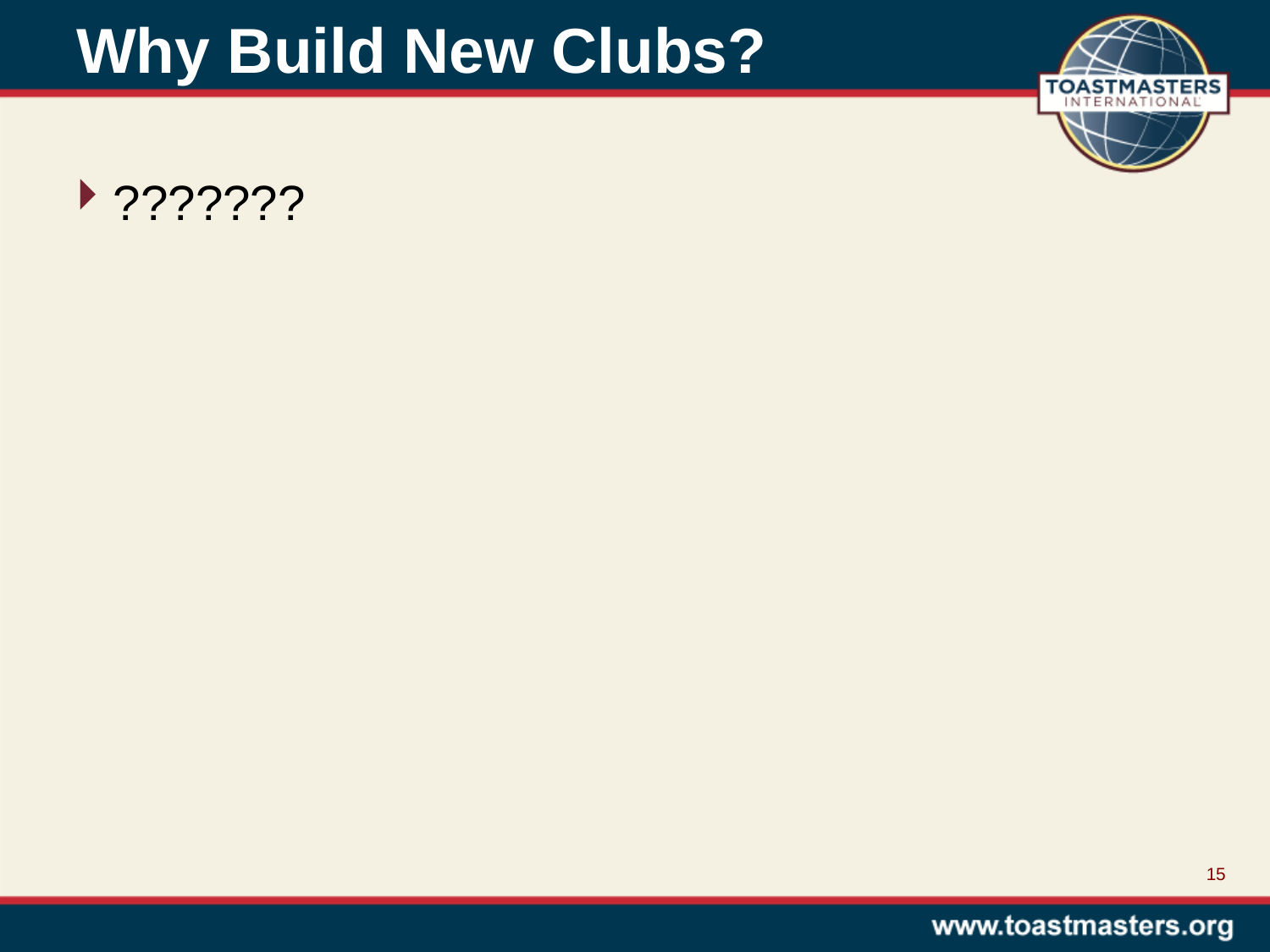

# Why Build New Clubs?
???????
15